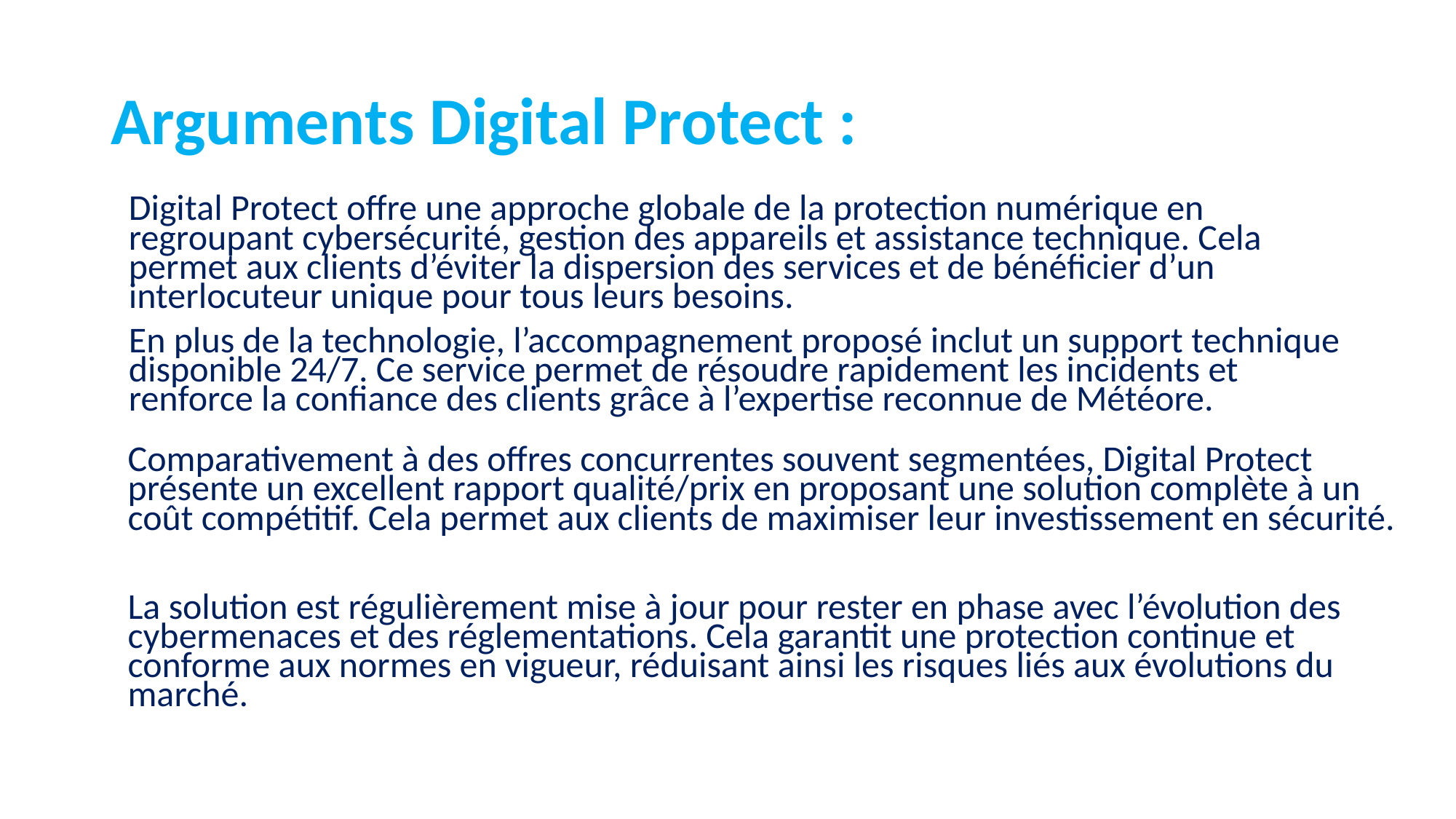

# Arguments Digital Protect :
Digital Protect offre une approche globale de la protection numérique en regroupant cybersécurité, gestion des appareils et assistance technique. Cela permet aux clients d’éviter la dispersion des services et de bénéficier d’un interlocuteur unique pour tous leurs besoins.
En plus de la technologie, l’accompagnement proposé inclut un support technique disponible 24/7. Ce service permet de résoudre rapidement les incidents et renforce la confiance des clients grâce à l’expertise reconnue de Météore.

Comparativement à des offres concurrentes souvent segmentées, Digital Protect présente un excellent rapport qualité/prix en proposant une solution complète à un coût compétitif. Cela permet aux clients de maximiser leur investissement en sécurité.

La solution est régulièrement mise à jour pour rester en phase avec l’évolution des cybermenaces et des réglementations. Cela garantit une protection continue et conforme aux normes en vigueur, réduisant ainsi les risques liés aux évolutions du marché.